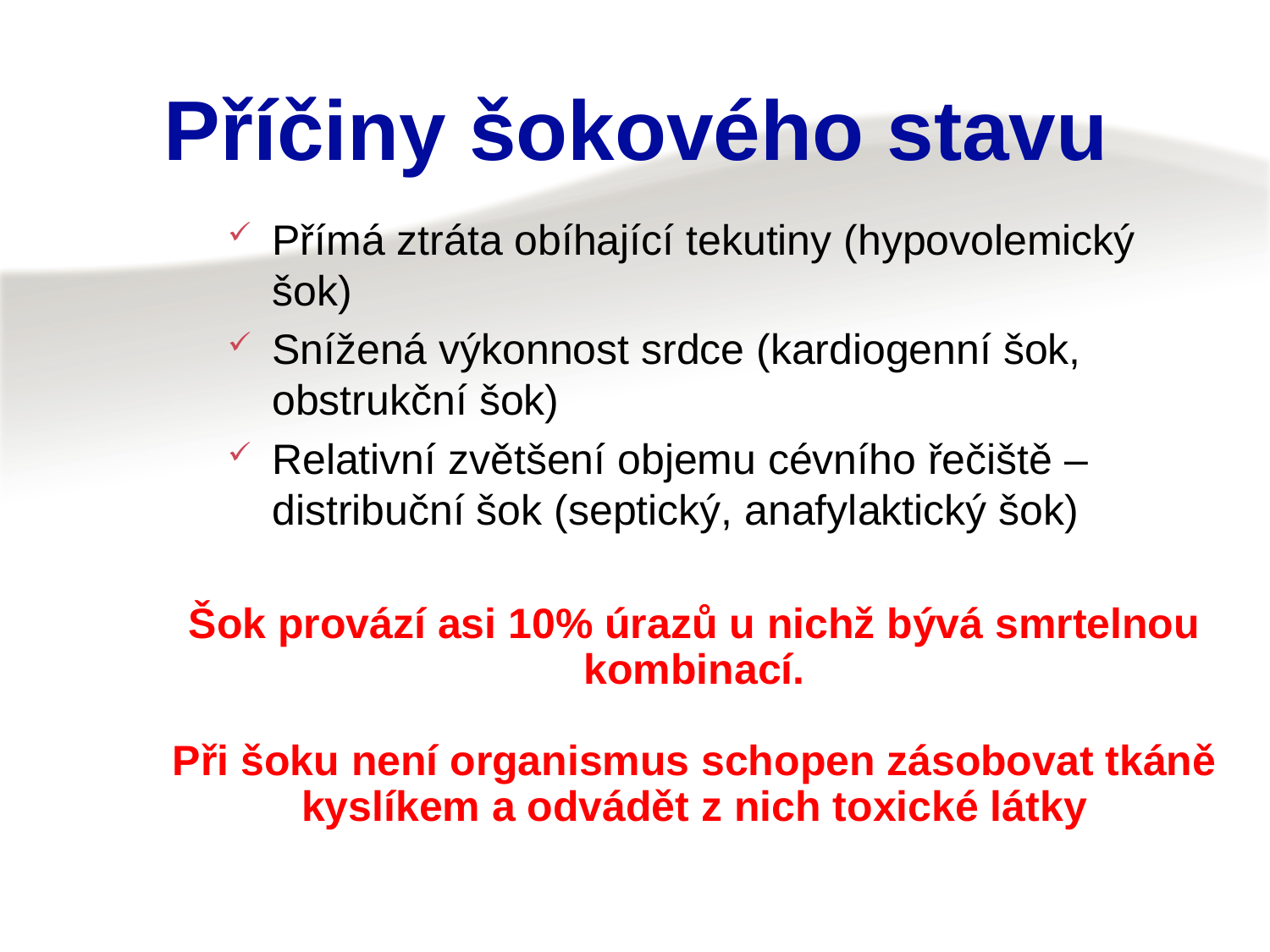

# Příčiny šokového stavu
Přímá ztráta obíhající tekutiny (hypovolemický šok)
Snížená výkonnost srdce (kardiogenní šok, obstrukční šok)
Relativní zvětšení objemu cévního řečiště – distribuční šok (septický, anafylaktický šok)

Šok provází asi 10% úrazů u nichž bývá smrtelnou kombinací.

Při šoku není organismus schopen zásobovat tkáně kyslíkem a odvádět z nich toxické látky